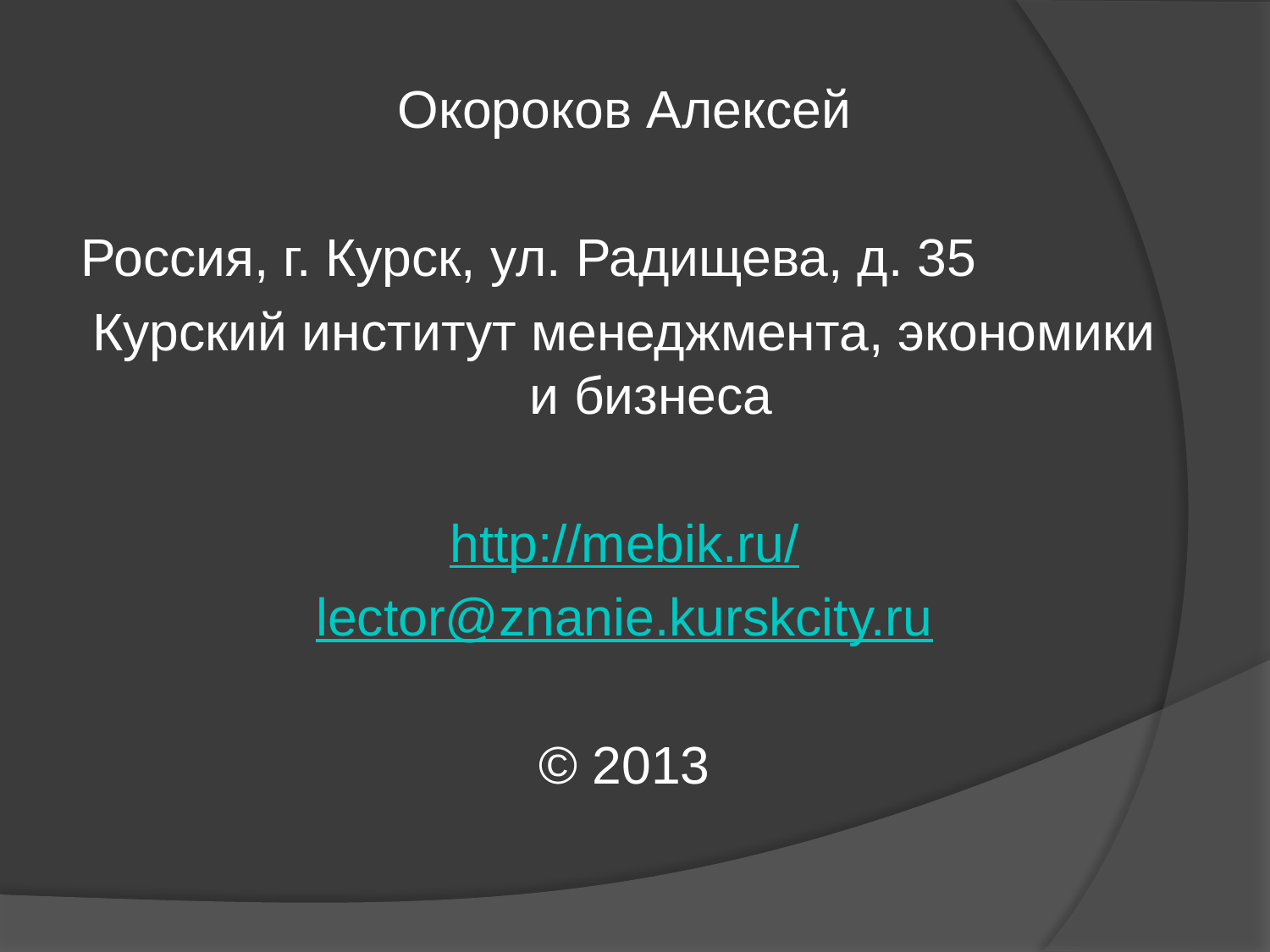

Окороков Алексей

Россия, г. Курск, ул. Радищева, д. 35
Курский институт менеджмента, экономики и бизнеса

http://mebik.ru/
lector@znanie.kurskcity.ru

© 2013